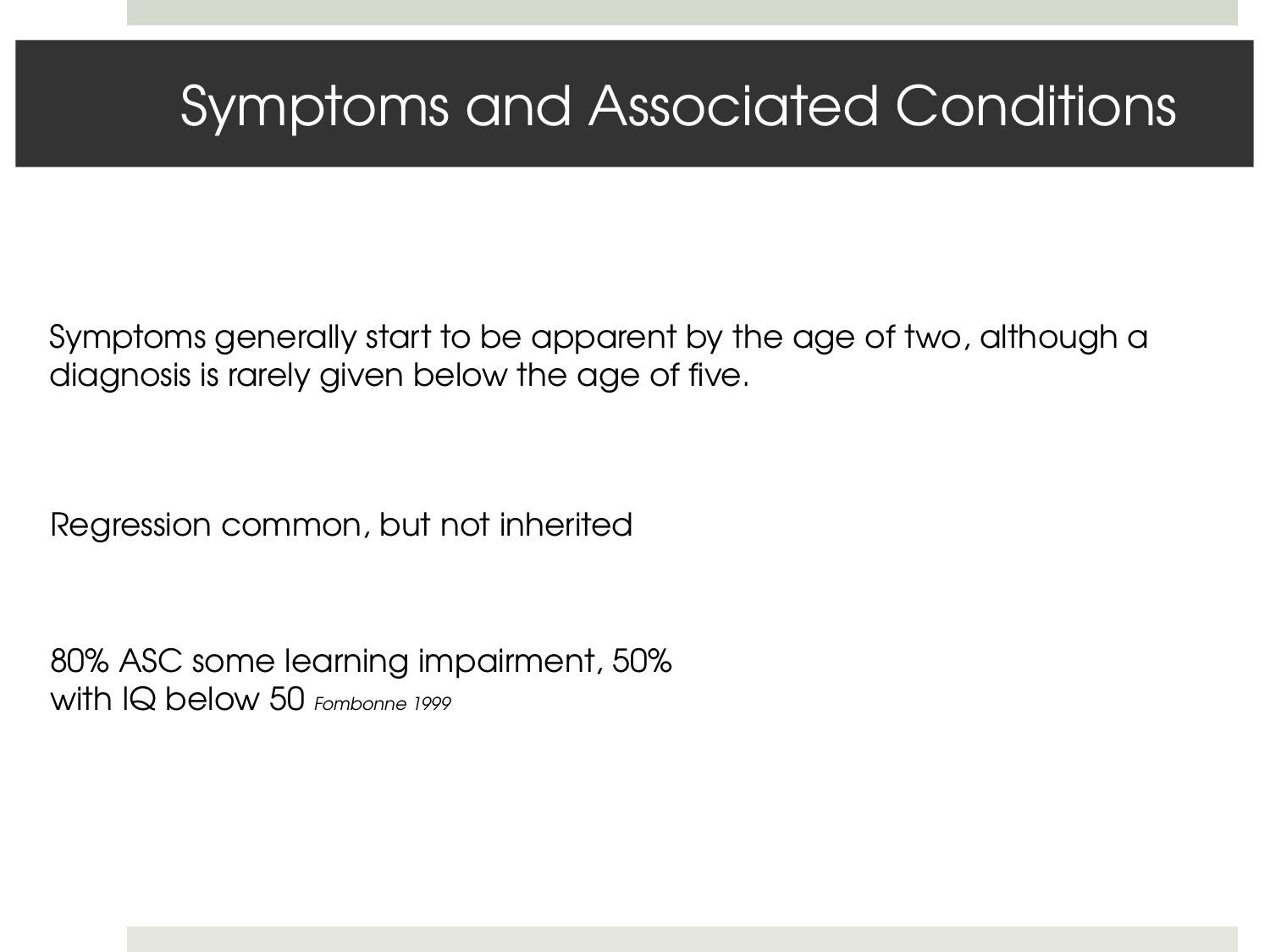

# Symptoms and Associated Conditions
Symptoms generally start to be apparent by the age of two, although a diagnosis is rarely given below the age of five.
Regression common, but not inherited
80% ASC some learning impairment, 50% with IQ below 50 Fombonne 1999